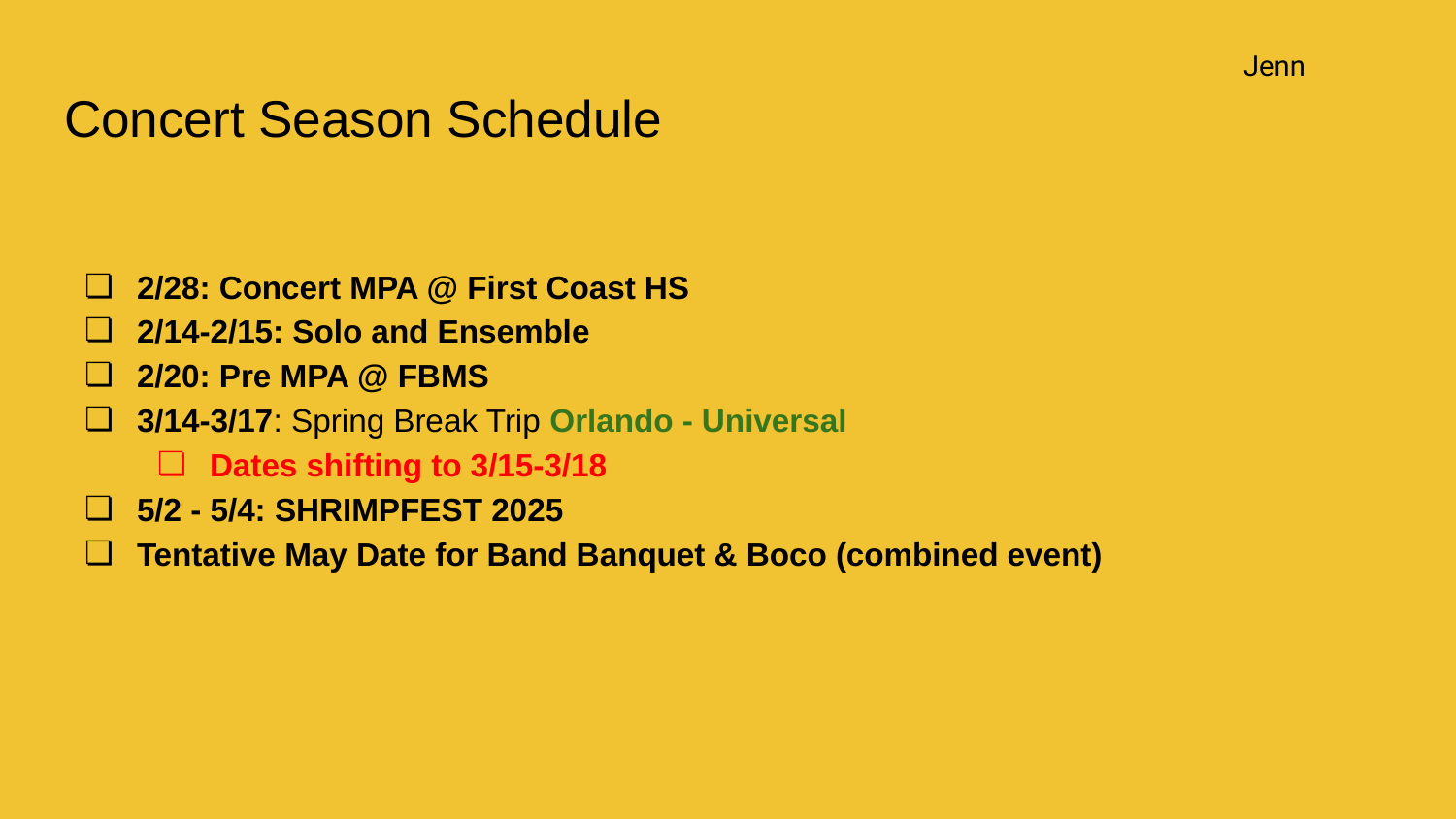

Jenn
# Concert Season Schedule

2/28: Concert MPA @ First Coast HS
2/14-2/15: Solo and Ensemble
2/20: Pre MPA @ FBMS
3/14-3/17: Spring Break Trip Orlando - Universal
Dates shifting to 3/15-3/18
5/2 - 5/4: SHRIMPFEST 2025
Tentative May Date for Band Banquet & Boco (combined event)